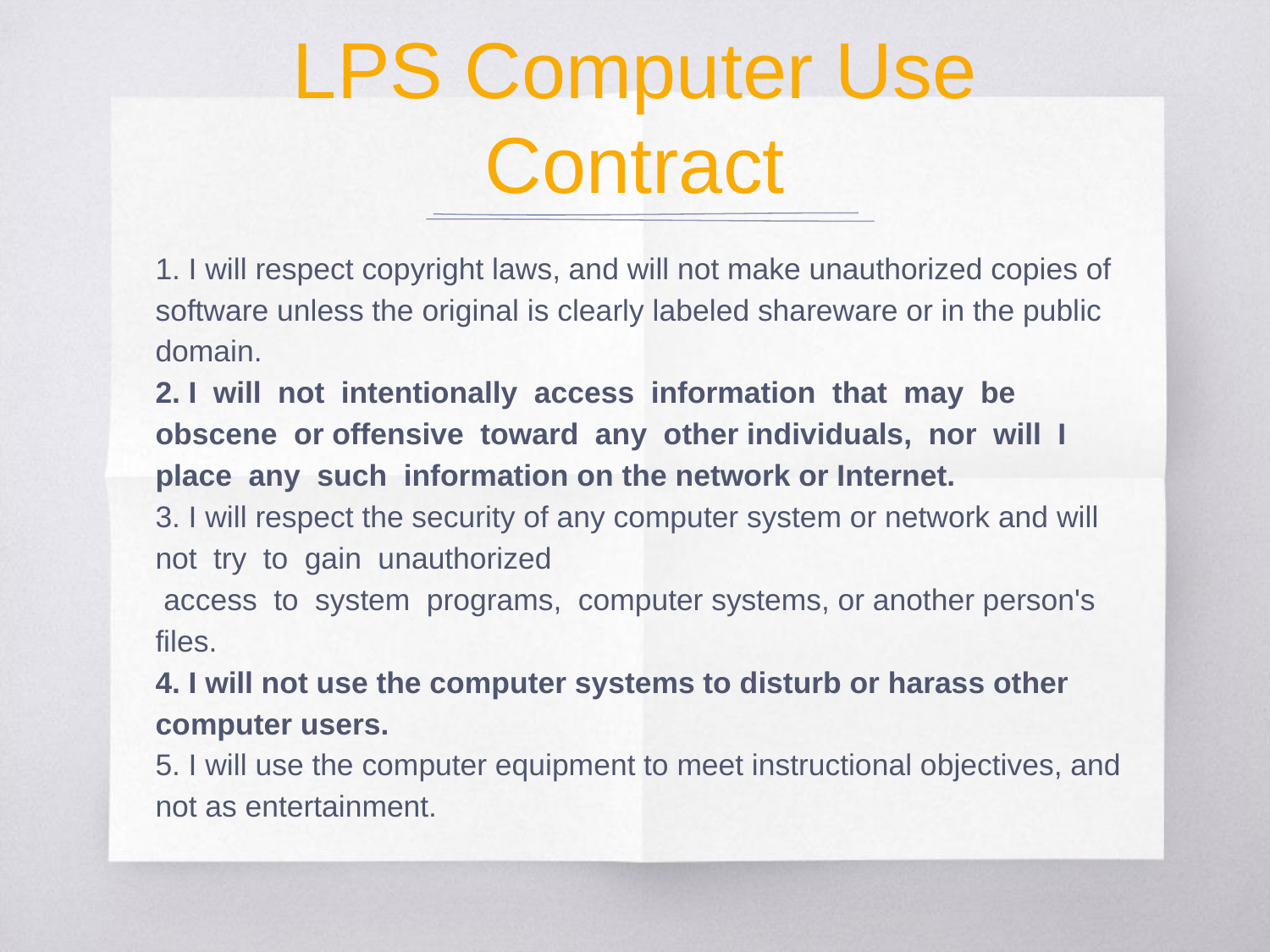

# LPS Computer Use Contract
1. I will respect copyright laws, and will not make unauthorized copies of software unless the original is clearly labeled shareware or in the public domain.
2. I  will  not  intentionally  access  information  that  may  be  obscene  or offensive  toward  any  other individuals,  nor  will  I  place  any  such  information on the network or Internet.
3. I will respect the security of any computer system or network and will not  try  to  gain  unauthorized
 access  to  system  programs,  computer systems, or another person's files.
4. I will not use the computer systems to disturb or harass other computer users.
5. I will use the computer equipment to meet instructional objectives, and not as entertainment.